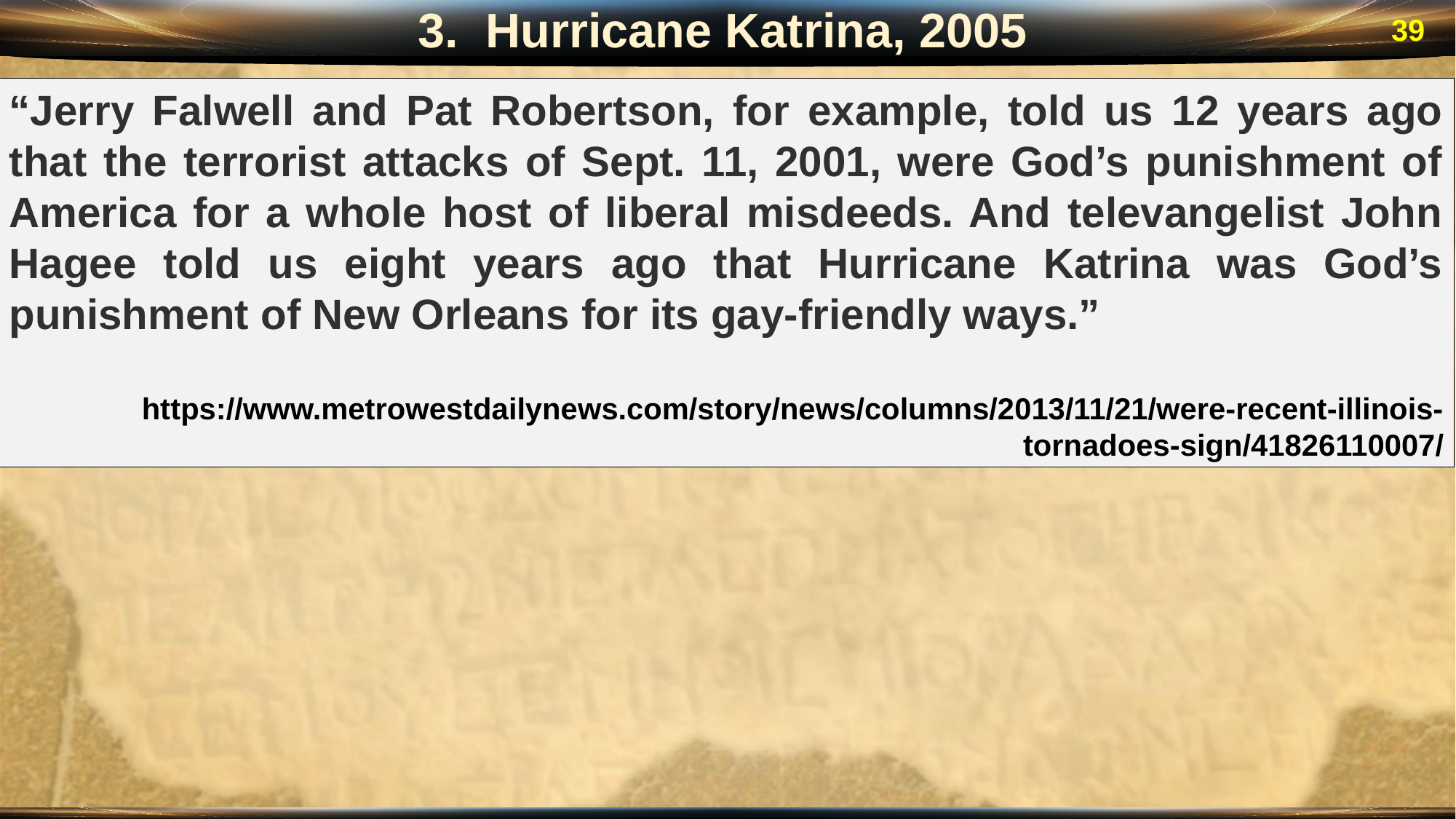

3.  Hurricane Katrina, 2005
39
“Jerry Falwell and Pat Robertson, for example, told us 12 years ago that the terrorist attacks of Sept. 11, 2001, were God’s punishment of America for a whole host of liberal misdeeds. And televangelist John Hagee told us eight years ago that Hurricane Katrina was God’s punishment of New Orleans for its gay-friendly ways.”

https://www.metrowestdailynews.com/story/news/columns/2013/11/21/were-recent-illinois-tornadoes-sign/41826110007/